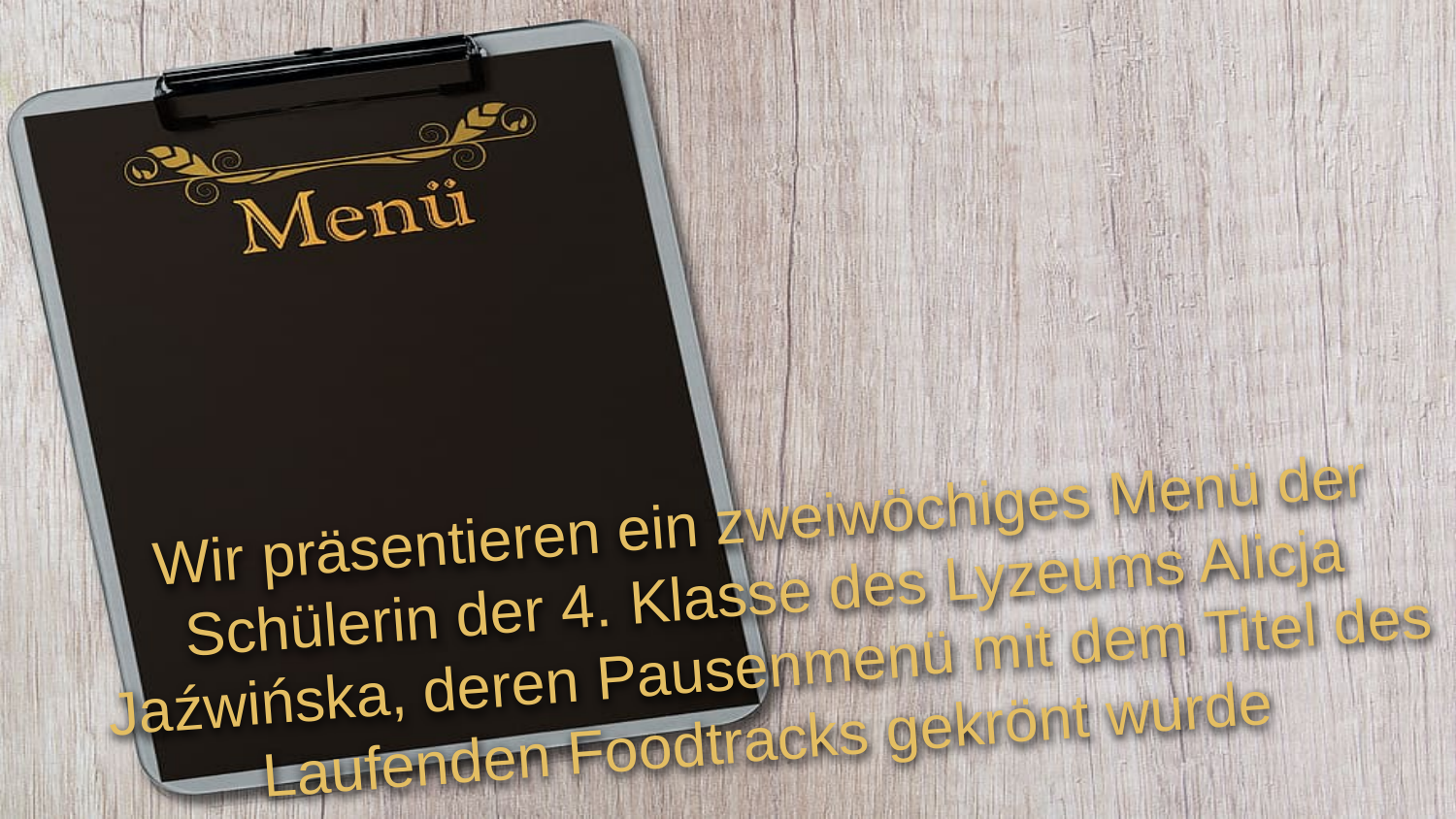

# Wir präsentieren ein zweiwöchiges Menü der Schülerin der 4. Klasse des Lyzeums Alicja Jaźwińska, deren Pausenmenü mit dem Titel des Laufenden Foodtracks gekrönt wurde